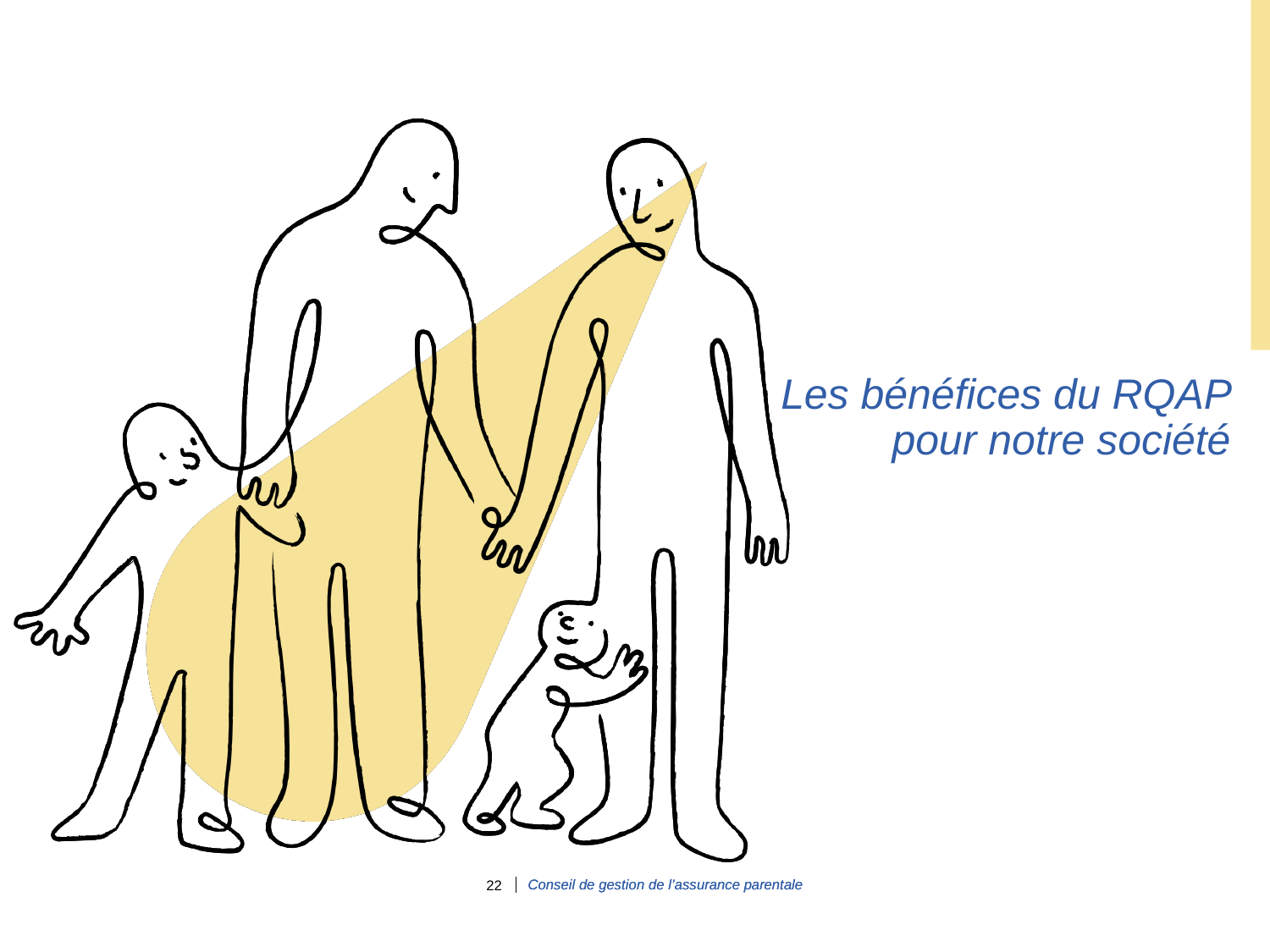

Les bénéfices du RQAP pour notre société

22